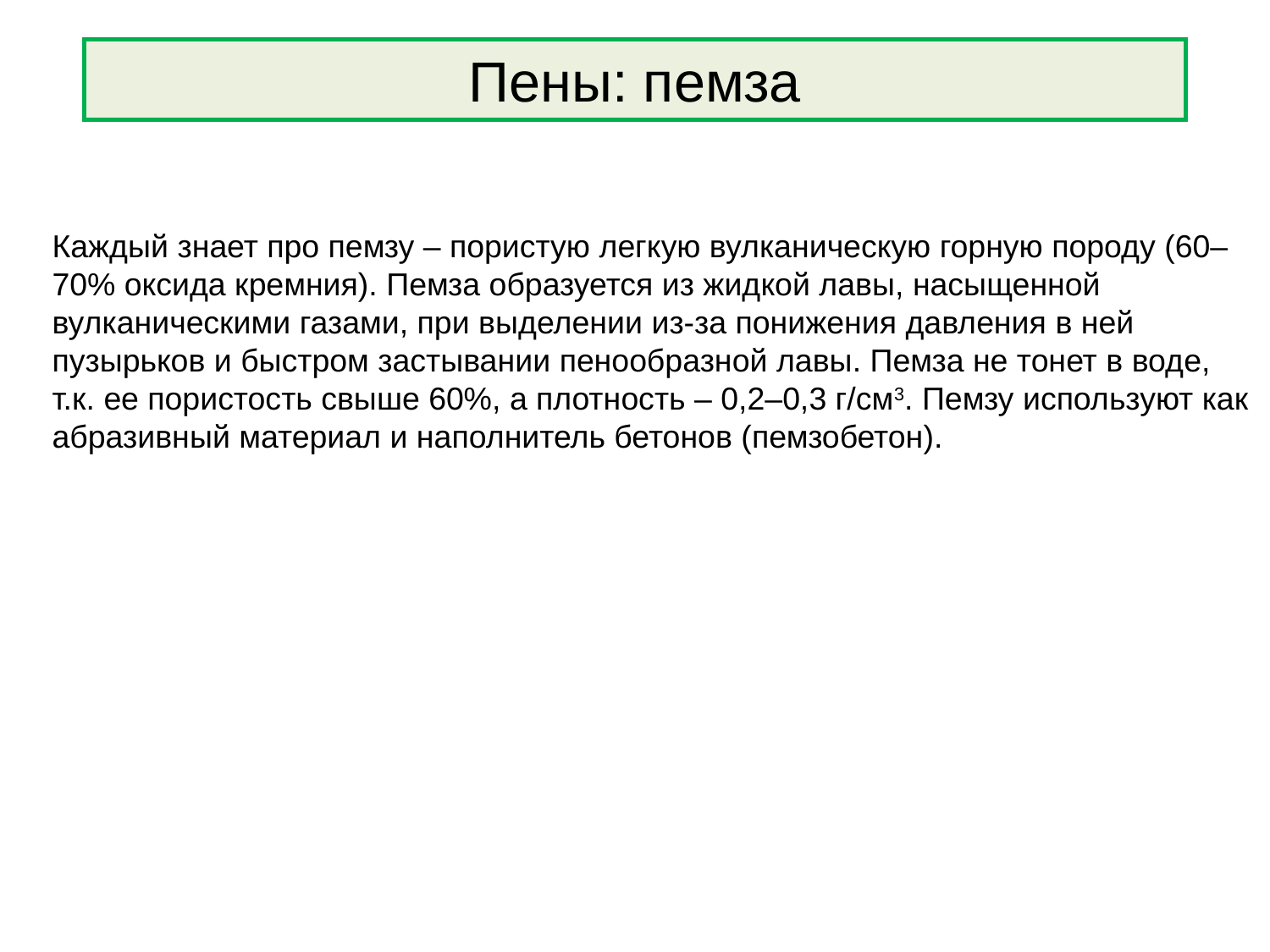

Пены: пемза
Каждый знает про пемзу – пористую легкую вулканическую горную породу (60–70% оксида кремния). Пемза образуется из жидкой лавы, насыщенной вулканическими газами, при выделении из-за понижения давления в ней пузырьков и быстром застывании пенообразной лавы. Пемза не тонет в воде, т.к. ее пористость свыше 60%, а плотность – 0,2–0,3 г/см3. Пемзу используют как абразивный материал и наполнитель бетонов (пемзобетон).